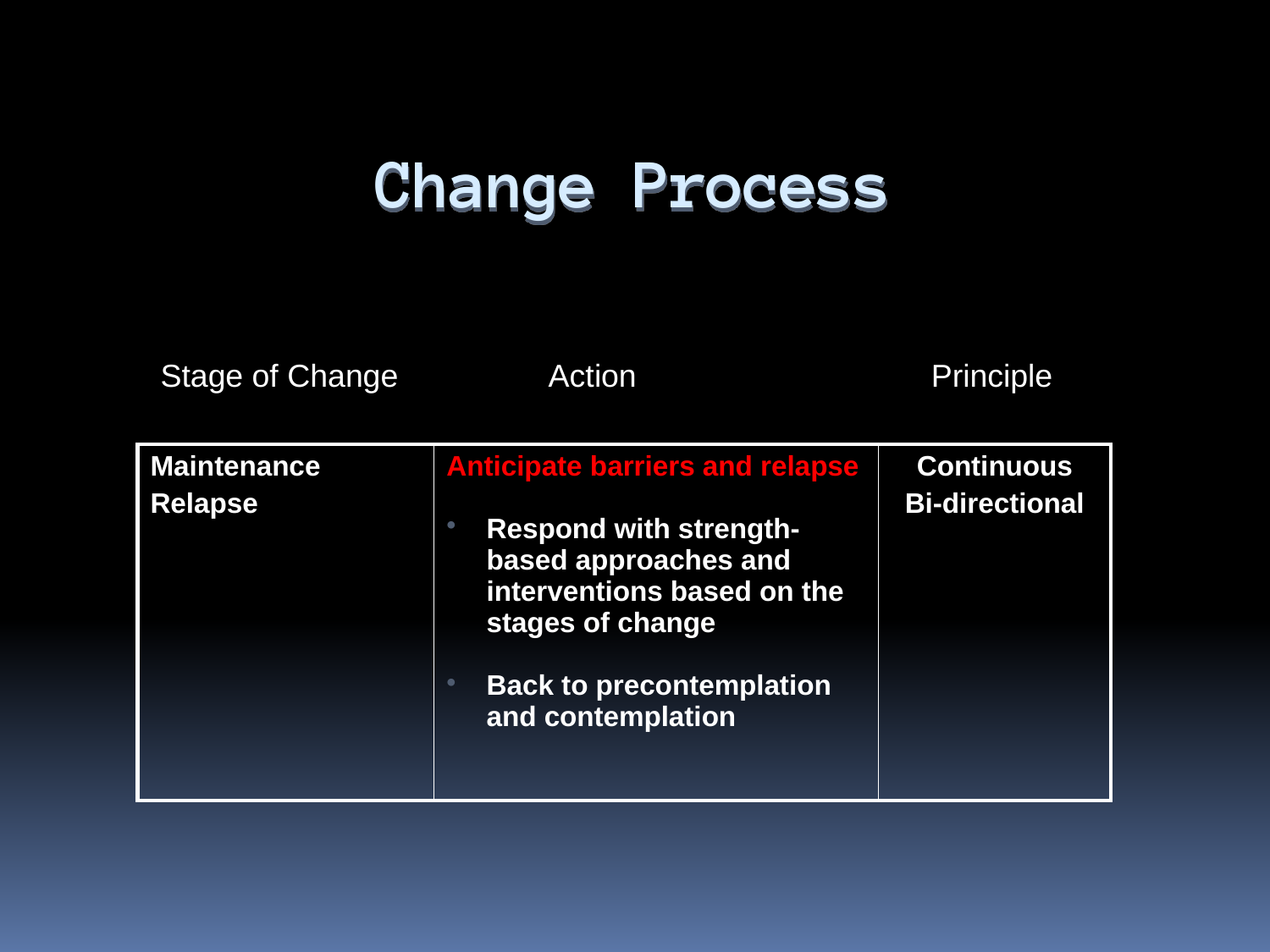

# Change Process

Stage of Change	   	 Action	              		 Principle

| Maintenance Relapse | Anticipate barriers and relapse Respond with strength-based approaches and interventions based on the stages of change Back to precontemplation and contemplation | Continuous Bi-directional |
| --- | --- | --- |